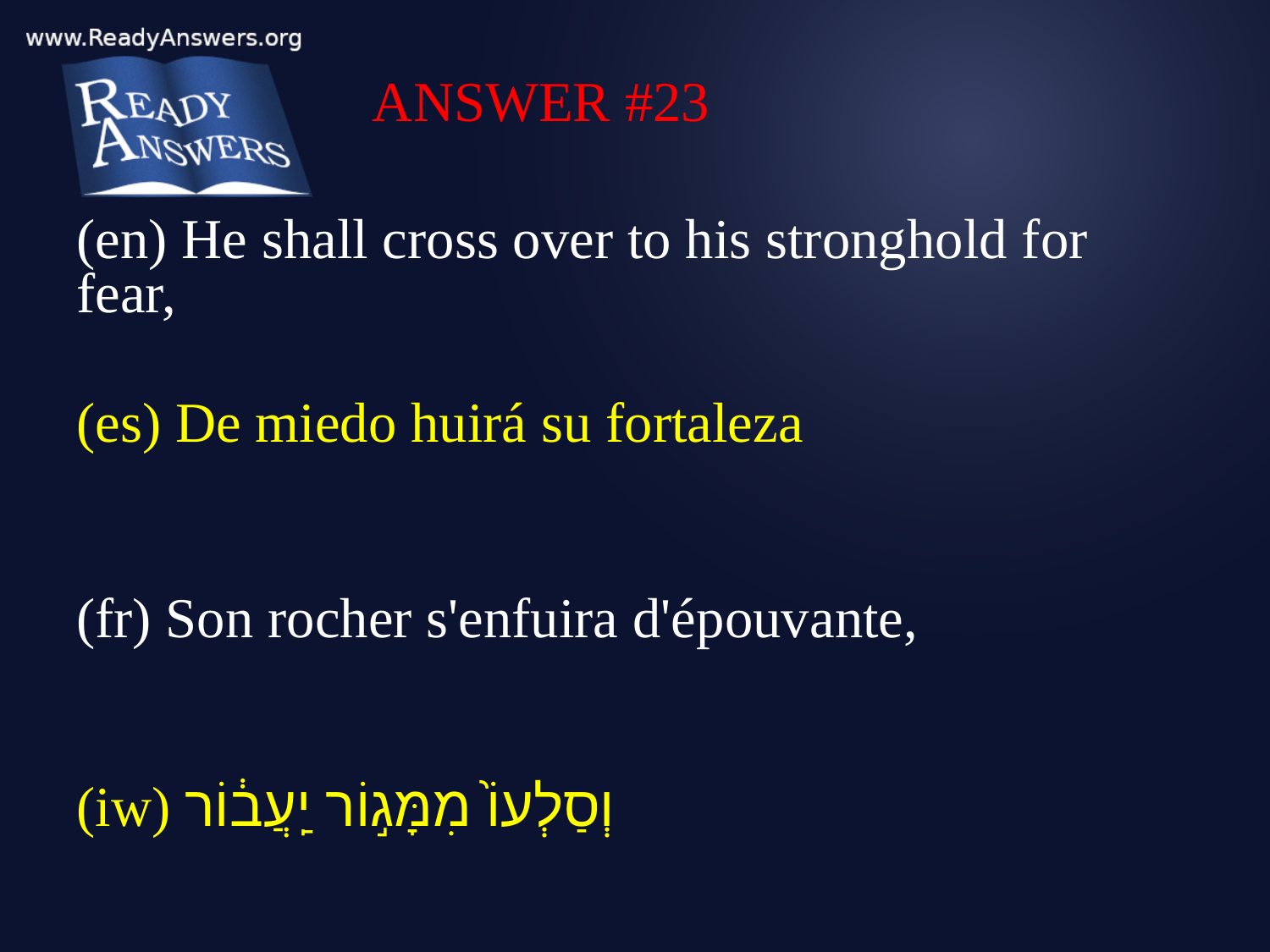

ANSWER #23
(en) He shall cross over to his stronghold for fear,
(es) De miedo huirá su fortaleza
(fr) Son rocher s'enfuira d'épouvante,
(iw) וְסַלְעוֹ֙ מִמָּג֣וֹר יַֽעֲב֔וֹר